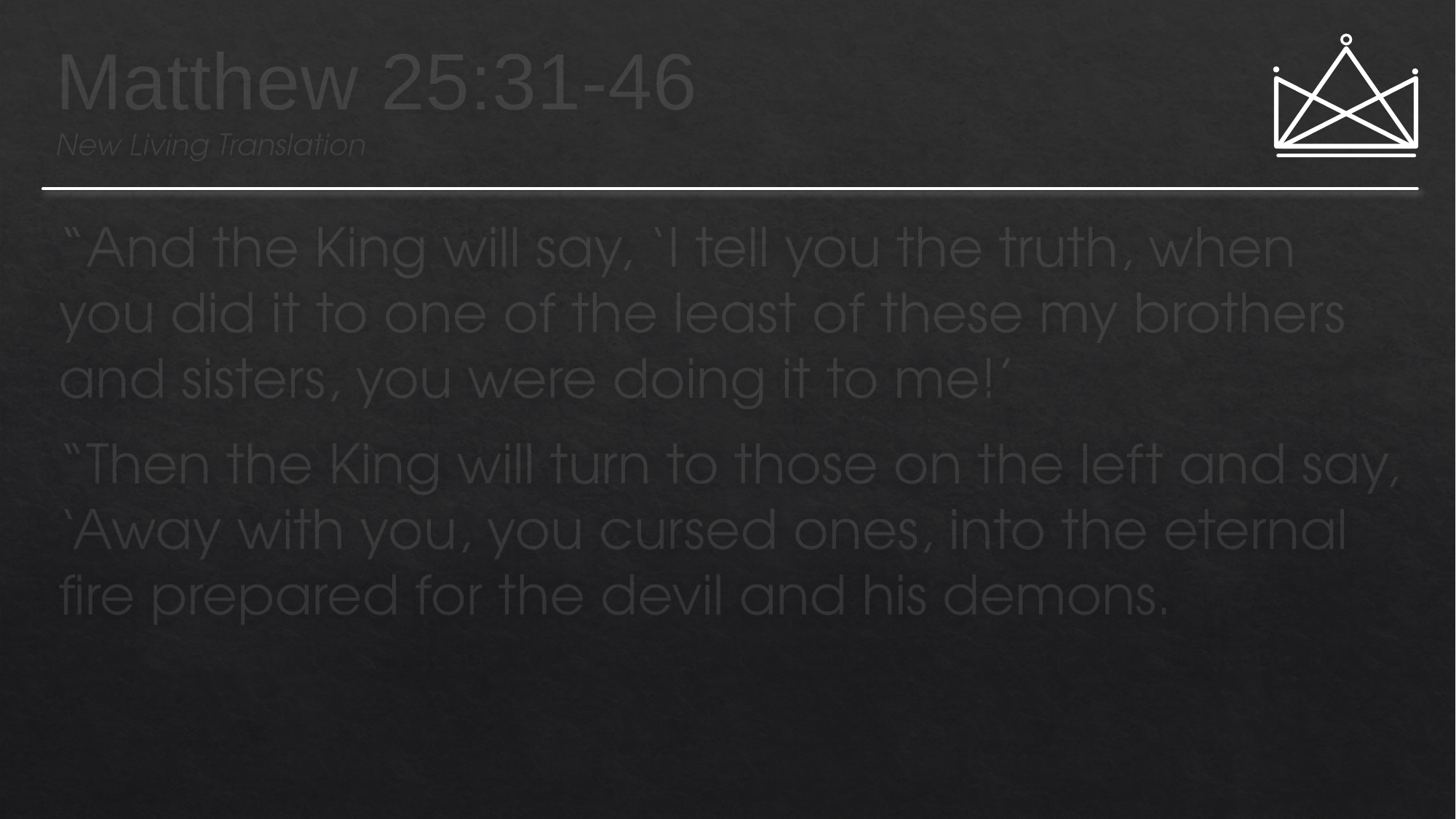

# Matthew 25:31-46 New Living Translation

“And the King will say, ‘I tell you the truth, when you did it to one of the least of these my brothers and sisters, you were doing it to me!’
“Then the King will turn to those on the left and say, ‘Away with you, you cursed ones, into the eternal fire prepared for the devil and his demons.